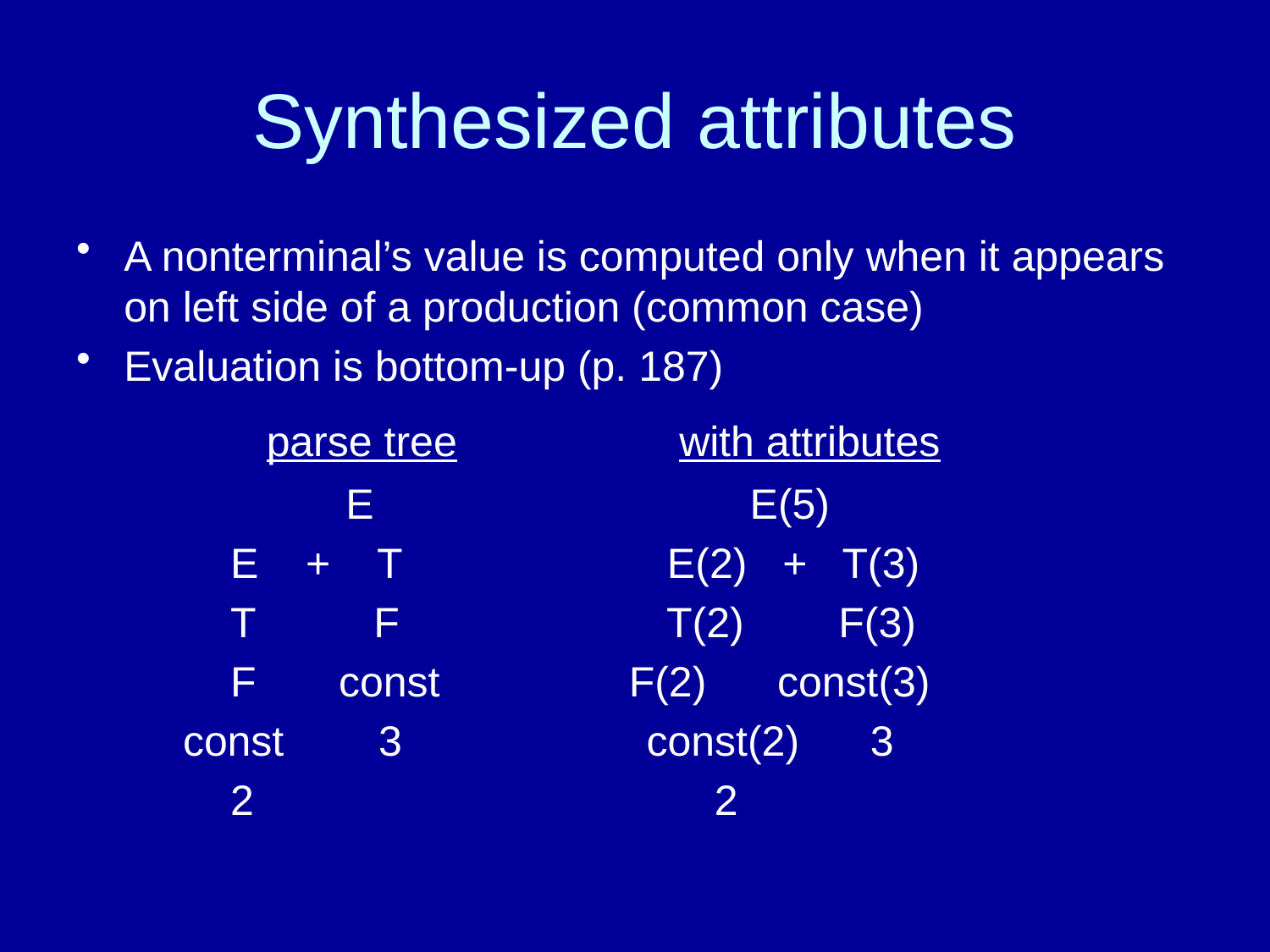

# Synthesized attributes
A nonterminal’s value is computed only when it appears on left side of a production (common case)
Evaluation is bottom-up (p. 187)
		 parse tree		    with attributes
 		        E			          E(5)
             E    +    T		   E(2)   +   T(3)
             T          F		   T(2)        F(3)
             F       const                F(2)      const(3)
         const        3   	            const(2)      3
             2			       2